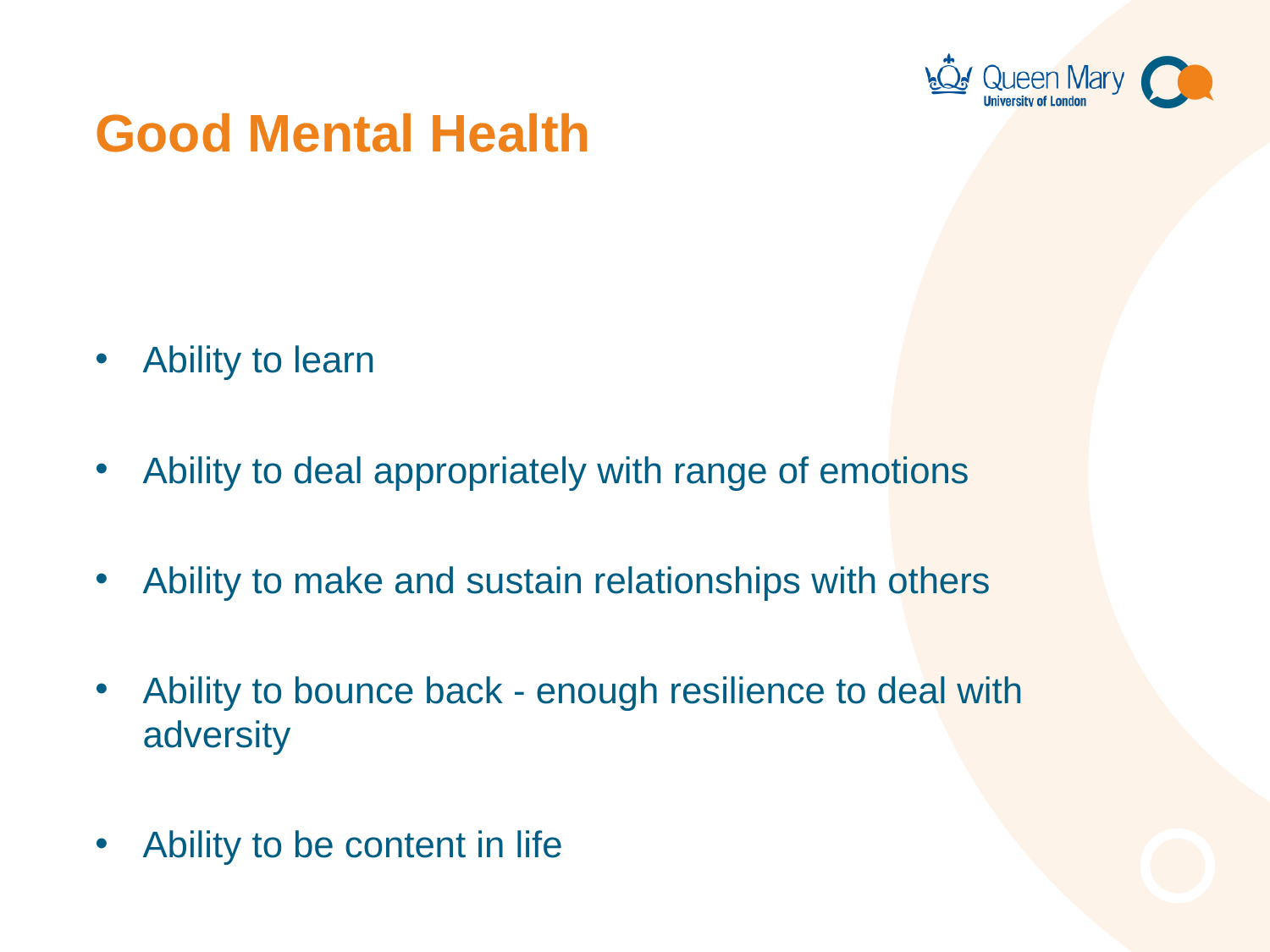

# Good Mental Health
Ability to learn

Ability to deal appropriately with range of emotions

Ability to make and sustain relationships with others

Ability to bounce back - enough resilience to deal with adversity

Ability to be content in life